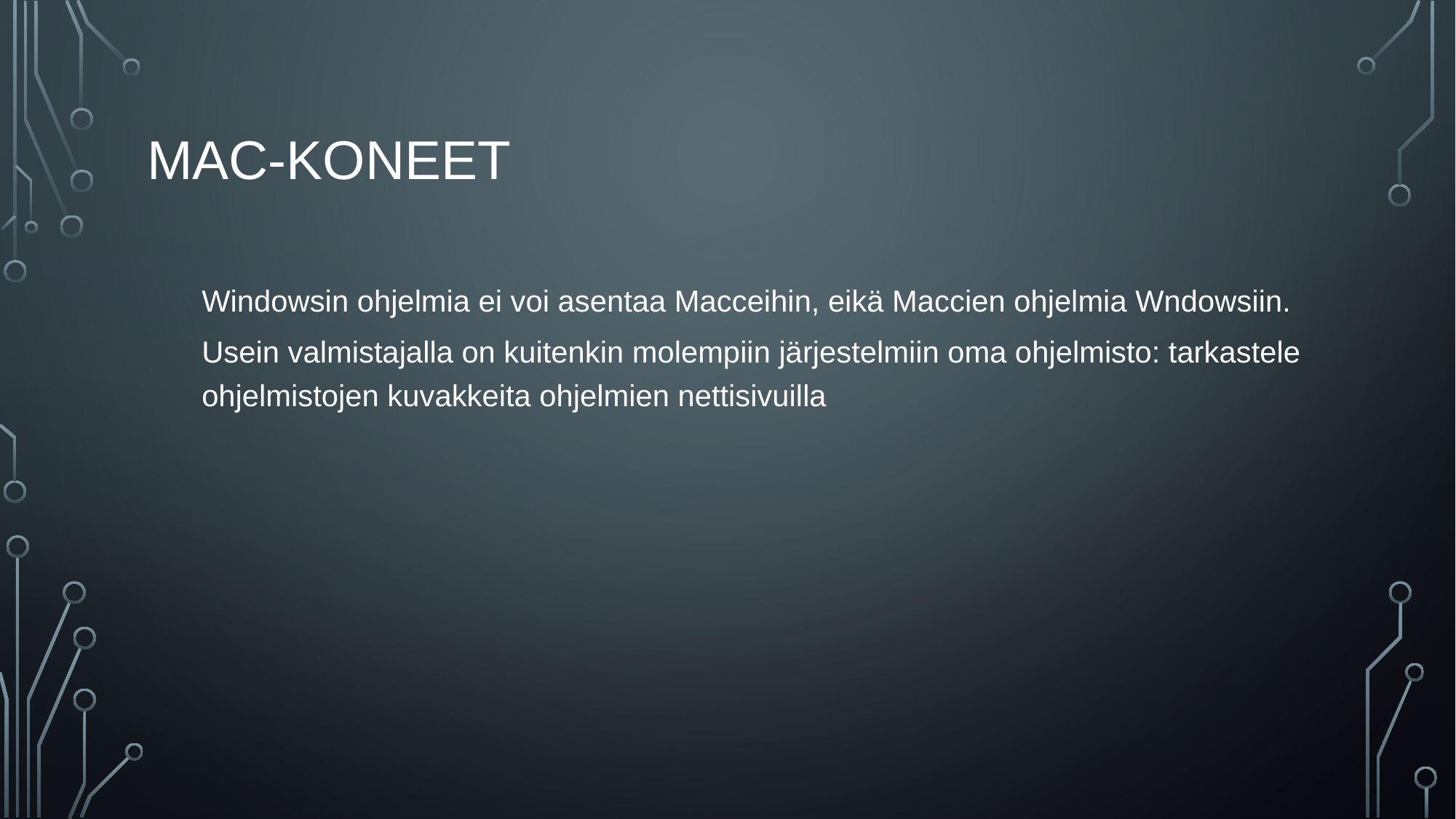

# MAC-koneet
Windowsin ohjelmia ei voi asentaa Macceihin, eikä Maccien ohjelmia Wndowsiin.
Usein valmistajalla on kuitenkin molempiin järjestelmiin oma ohjelmisto: tarkastele ohjelmistojen kuvakkeita ohjelmien nettisivuilla